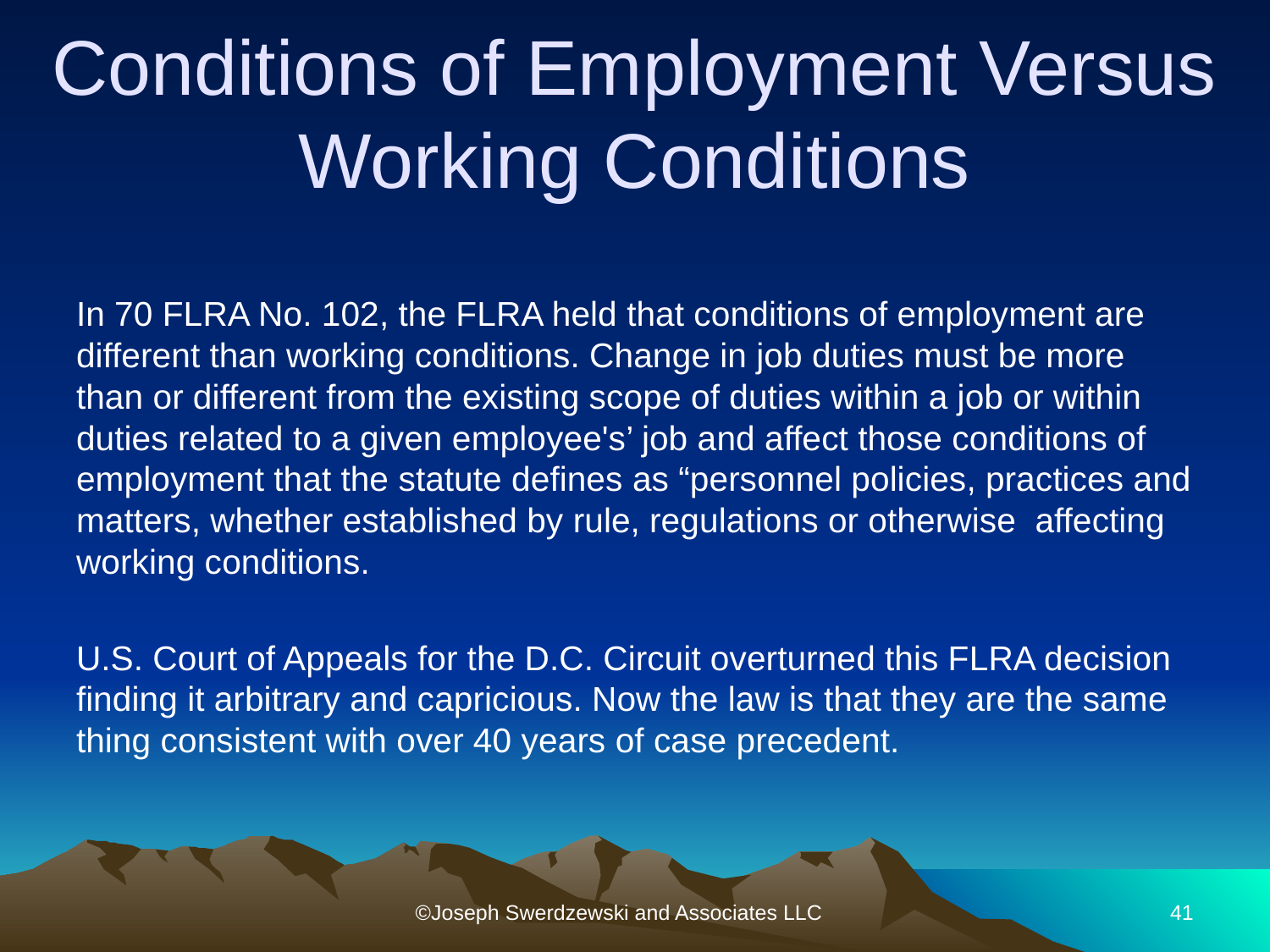

# Conditions of Employment Versus Working Conditions
In 70 FLRA No. 102, the FLRA held that conditions of employment are different than working conditions. Change in job duties must be more than or different from the existing scope of duties within a job or within duties related to a given employee's’ job and affect those conditions of employment that the statute defines as “personnel policies, practices and matters, whether established by rule, regulations or otherwise  affecting working conditions.

U.S. Court of Appeals for the D.C. Circuit overturned this FLRA decision finding it arbitrary and capricious. Now the law is that they are the same thing consistent with over 40 years of case precedent.
©Joseph Swerdzewski and Associates LLC
41